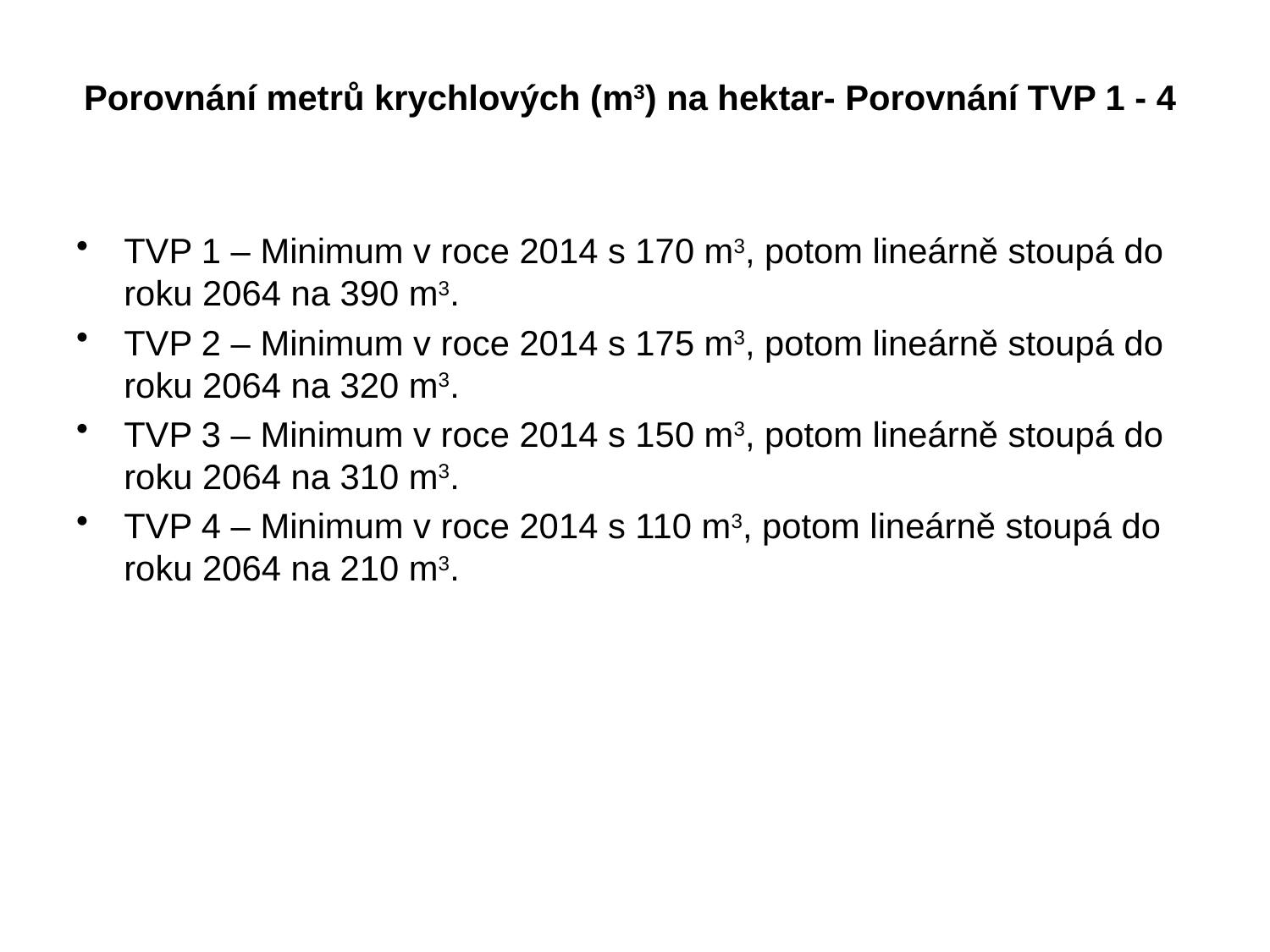

# Porovnání metrů krychlových (m3) na hektar- Porovnání TVP 1 - 4
TVP 1 – Minimum v roce 2014 s 170 m3, potom lineárně stoupá do roku 2064 na 390 m3.
TVP 2 – Minimum v roce 2014 s 175 m3, potom lineárně stoupá do roku 2064 na 320 m3.
TVP 3 – Minimum v roce 2014 s 150 m3, potom lineárně stoupá do roku 2064 na 310 m3.
TVP 4 – Minimum v roce 2014 s 110 m3, potom lineárně stoupá do roku 2064 na 210 m3.